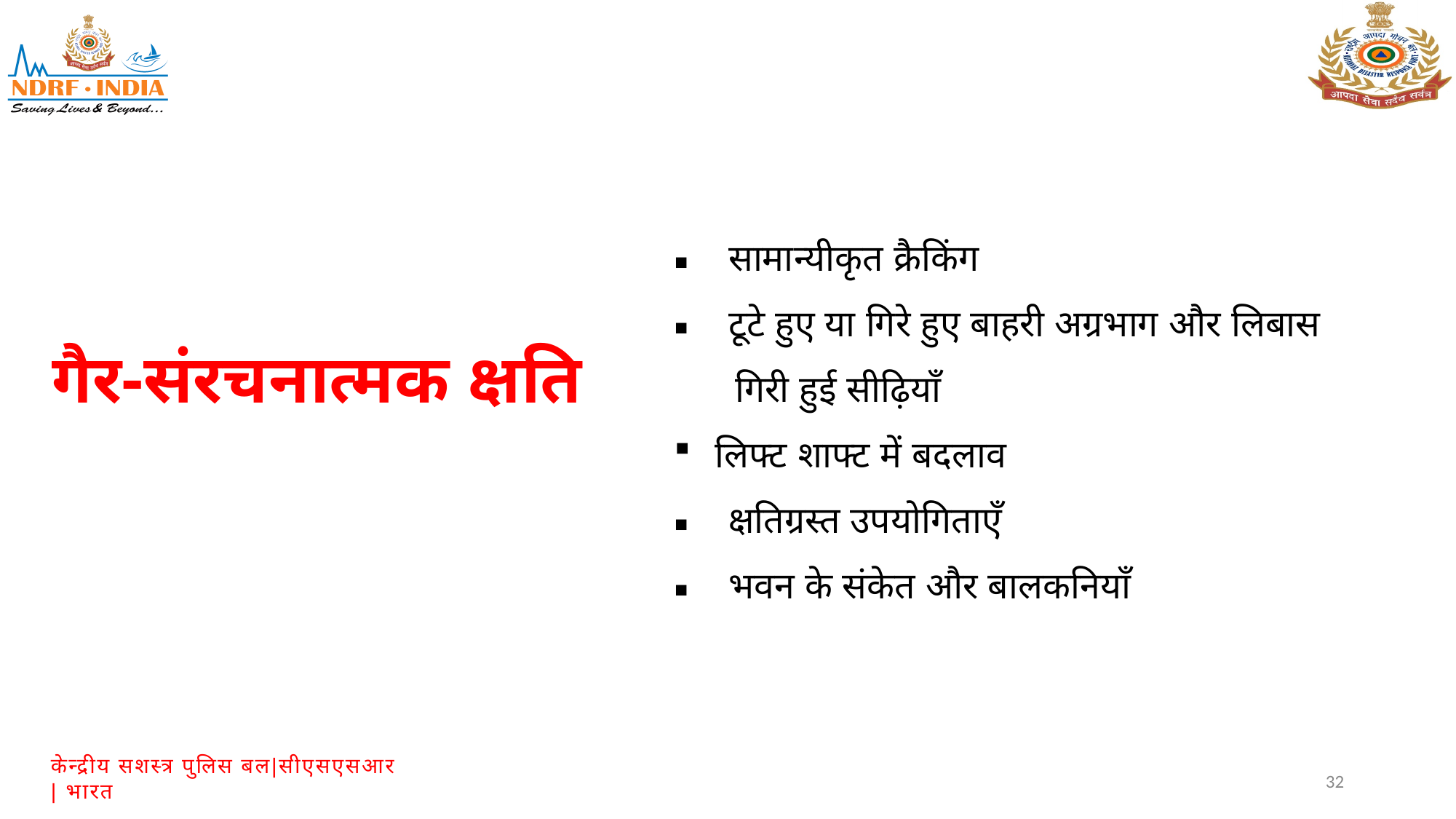

सामान्यीकृत क्रैकिंग
टूटे हुए या गिरे हुए बाहरी अग्रभाग और लिबास
      गिरी हुई सीढ़ियाँ
लिफ्ट शाफ्ट में बदलाव
क्षतिग्रस्त उपयोगिताएँ
भवन के संकेत और बालकनियाँ
गैर-संरचनात्मक क्षति
32